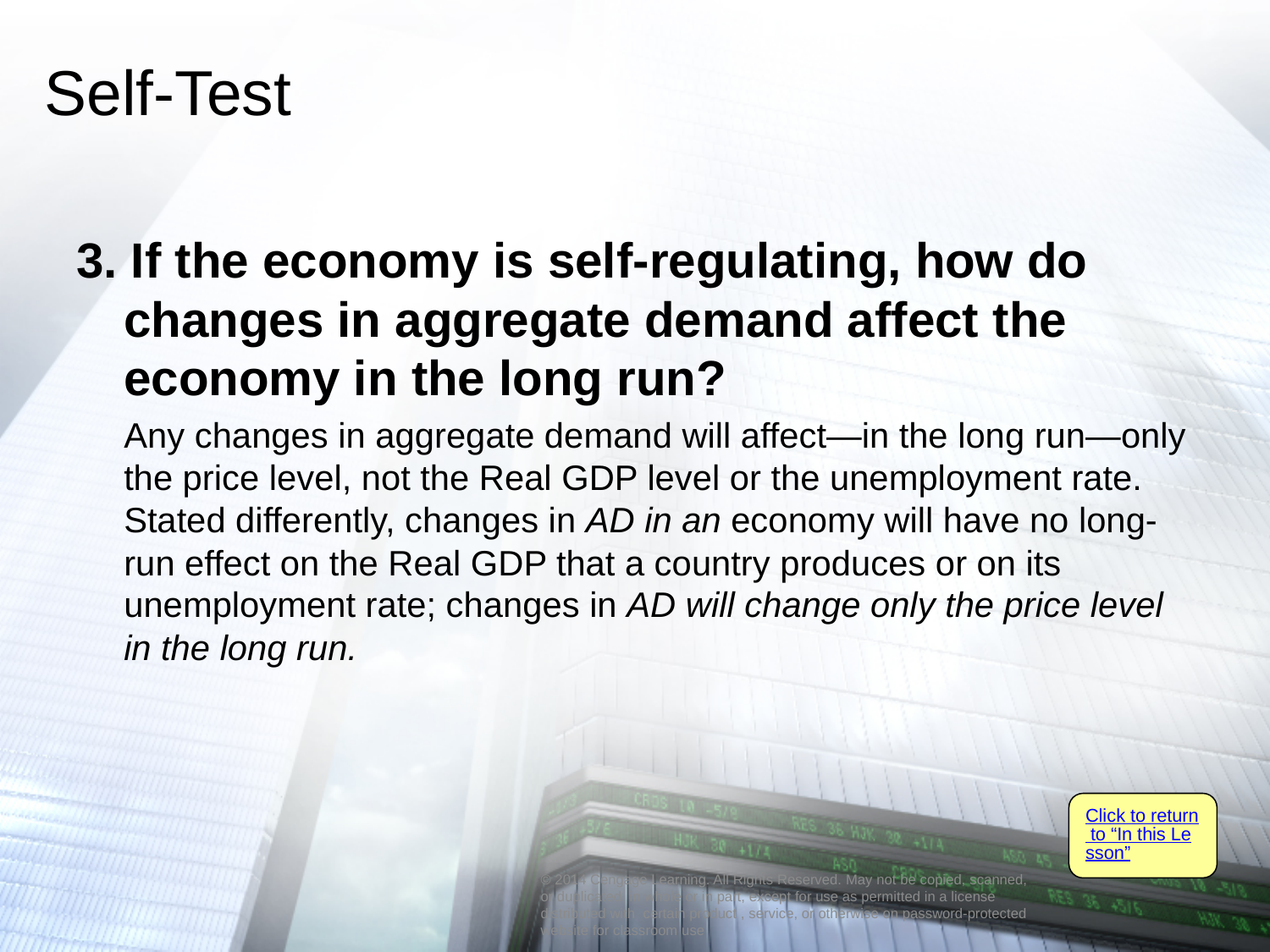

# Self-Test
3. If the economy is self-regulating, how do changes in aggregate demand affect the economy in the long run?
	Any changes in aggregate demand will affect—in the long run—only the price level, not the Real GDP level or the unemployment rate. Stated differently, changes in AD in an economy will have no long-run effect on the Real GDP that a country produces or on its unemployment rate; changes in AD will change only the price level in the long run.

Click to return to “In this Lesson”
© 2014 Cengage Learning. All Rights Reserved. May not be copied, scanned, or duplicated, in whole or in part, except for use as permitted in a license distributed with  certain product , service, or otherwise on password-protected website for classroom use